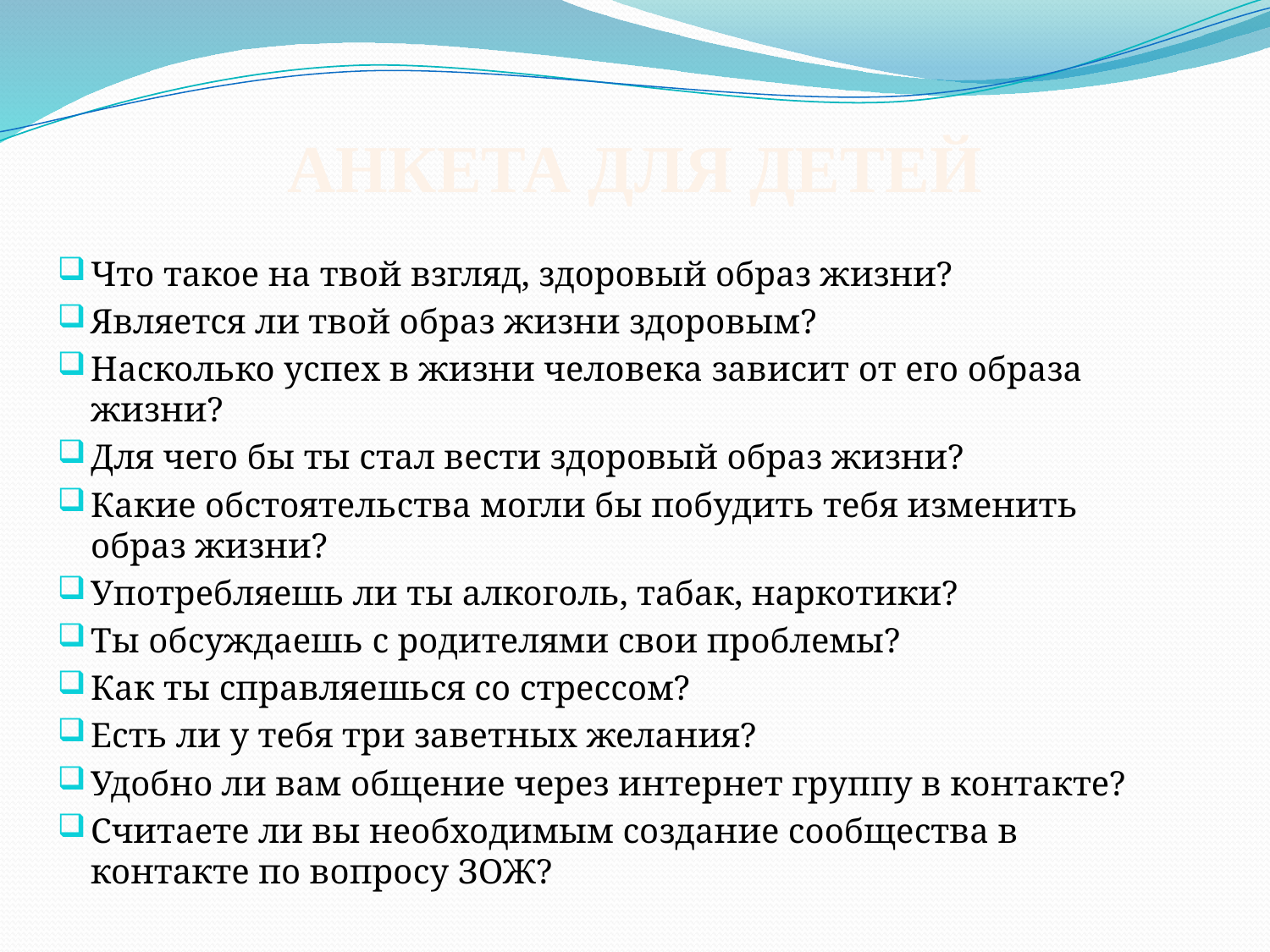

# Анкета для детей
Что такое на твой взгляд, здоровый образ жизни?
Является ли твой образ жизни здоровым?
Насколько успех в жизни человека зависит от его образа жизни?
Для чего бы ты стал вести здоровый образ жизни?
Какие обстоятельства могли бы побудить тебя изменить образ жизни?
Употребляешь ли ты алкоголь, табак, наркотики?
Ты обсуждаешь с родителями свои проблемы?
Как ты справляешься со стрессом?
Есть ли у тебя три заветных желания?
Удобно ли вам общение через интернет группу в контакте?
Считаете ли вы необходимым создание сообщества в контакте по вопросу ЗОЖ?